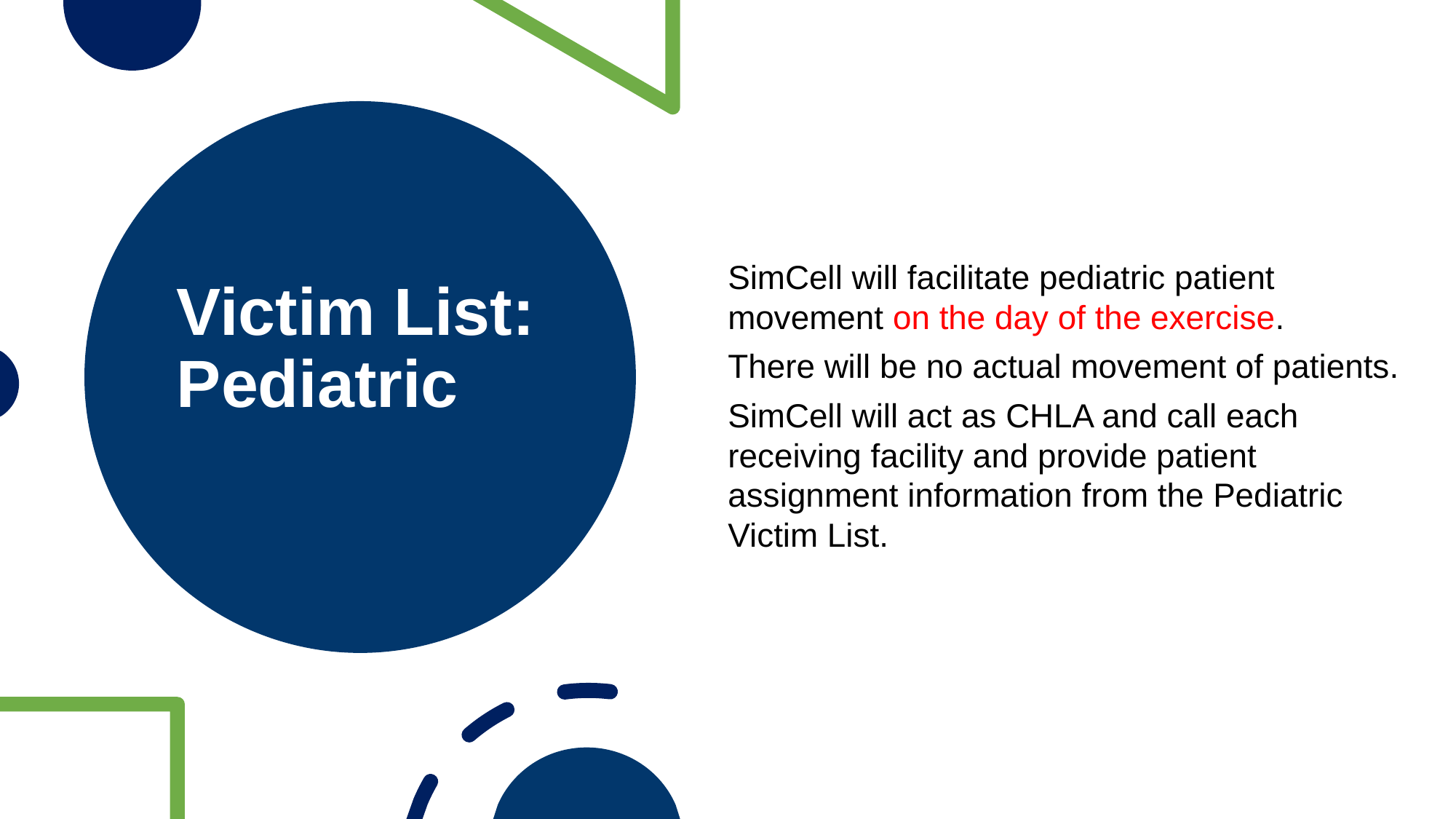

# Victim List: Pediatric
SimCell will facilitate pediatric patient movement on the day of the exercise.
There will be no actual movement of patients.
SimCell will act as CHLA and call each receiving facility and provide patient assignment information from the Pediatric Victim List.